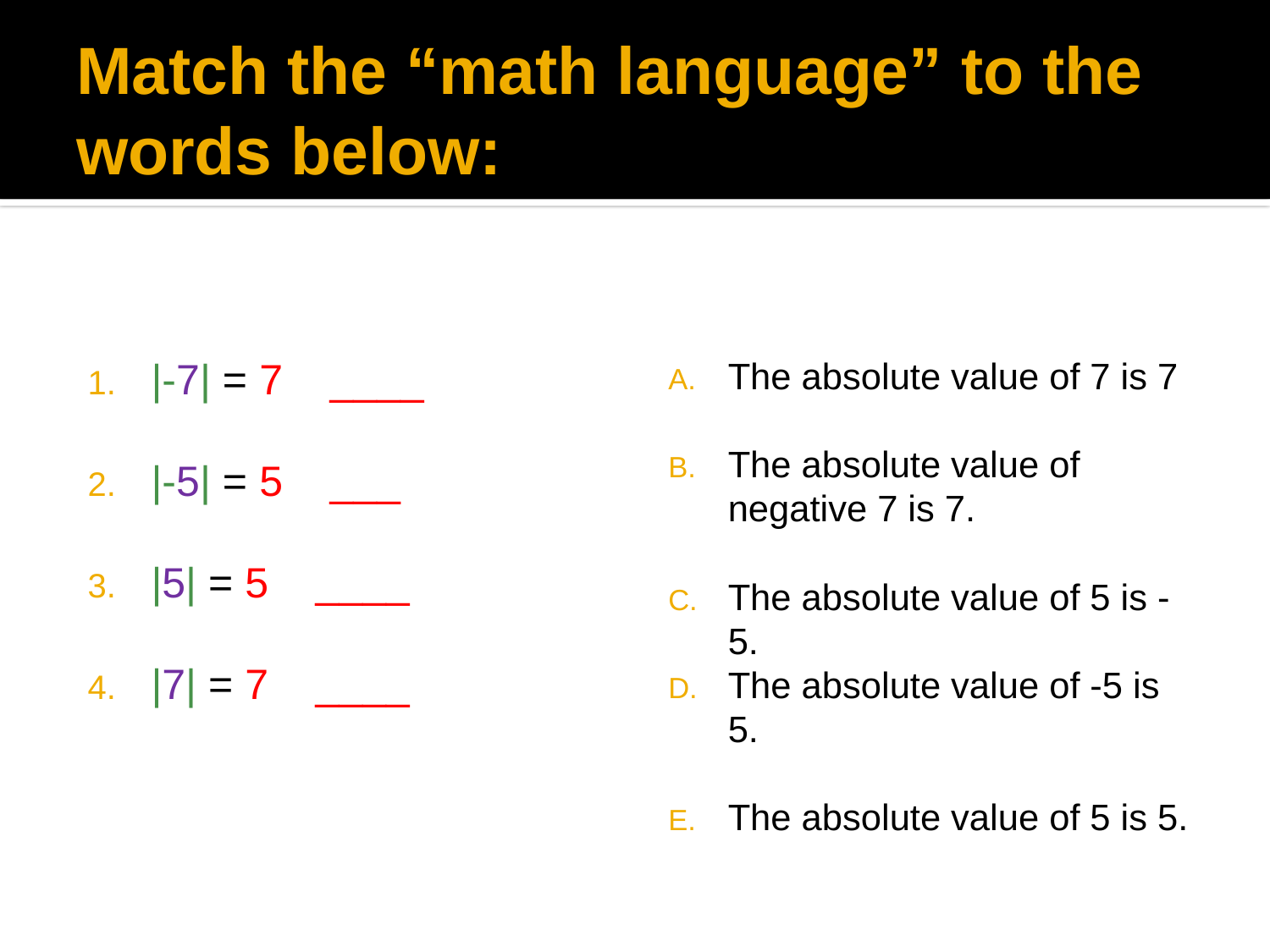

# Match the “math language” to the words below:

|-7| = 7    ____

|-5| = 5    ___

|5| = 5    ____

|7| = 7    ____
The absolute value of 7 is 7

The absolute value of negative 7 is 7.

The absolute value of 5 is -5.
The absolute value of -5 is 5.

The absolute value of 5 is 5.